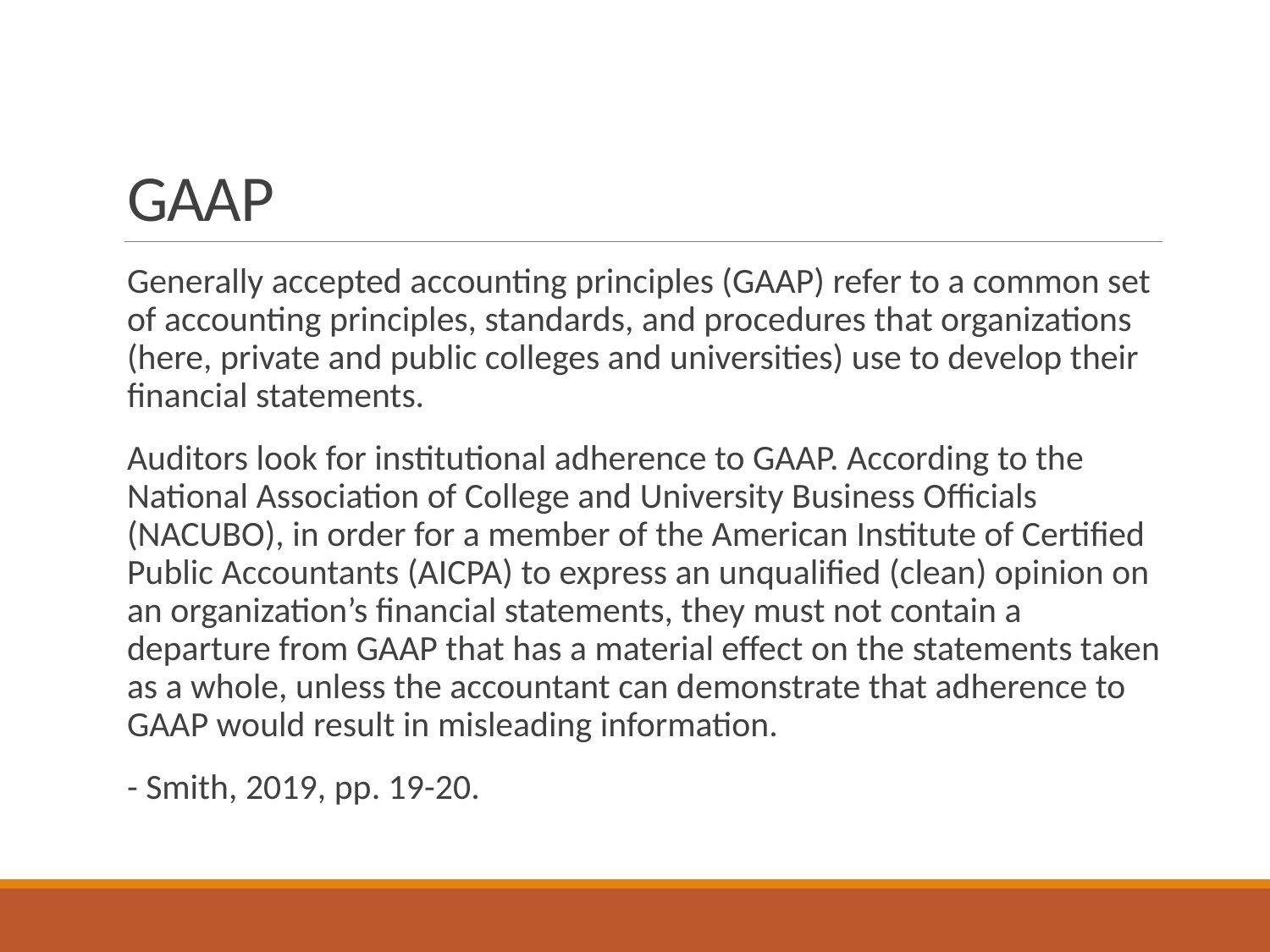

# GAAP
Generally accepted accounting principles (GAAP) refer to a common set of accounting principles, standards, and procedures that organizations (here, private and public colleges and universities) use to develop their financial statements.
Auditors look for institutional adherence to GAAP. According to the National Association of College and University Business Officials (NACUBO), in order for a member of the American Institute of Certified Public Accountants (AICPA) to express an unqualified (clean) opinion on an organization’s financial statements, they must not contain a departure from GAAP that has a material effect on the statements taken as a whole, unless the accountant can demonstrate that adherence to GAAP would result in misleading information.
- Smith, 2019, pp. 19-20.